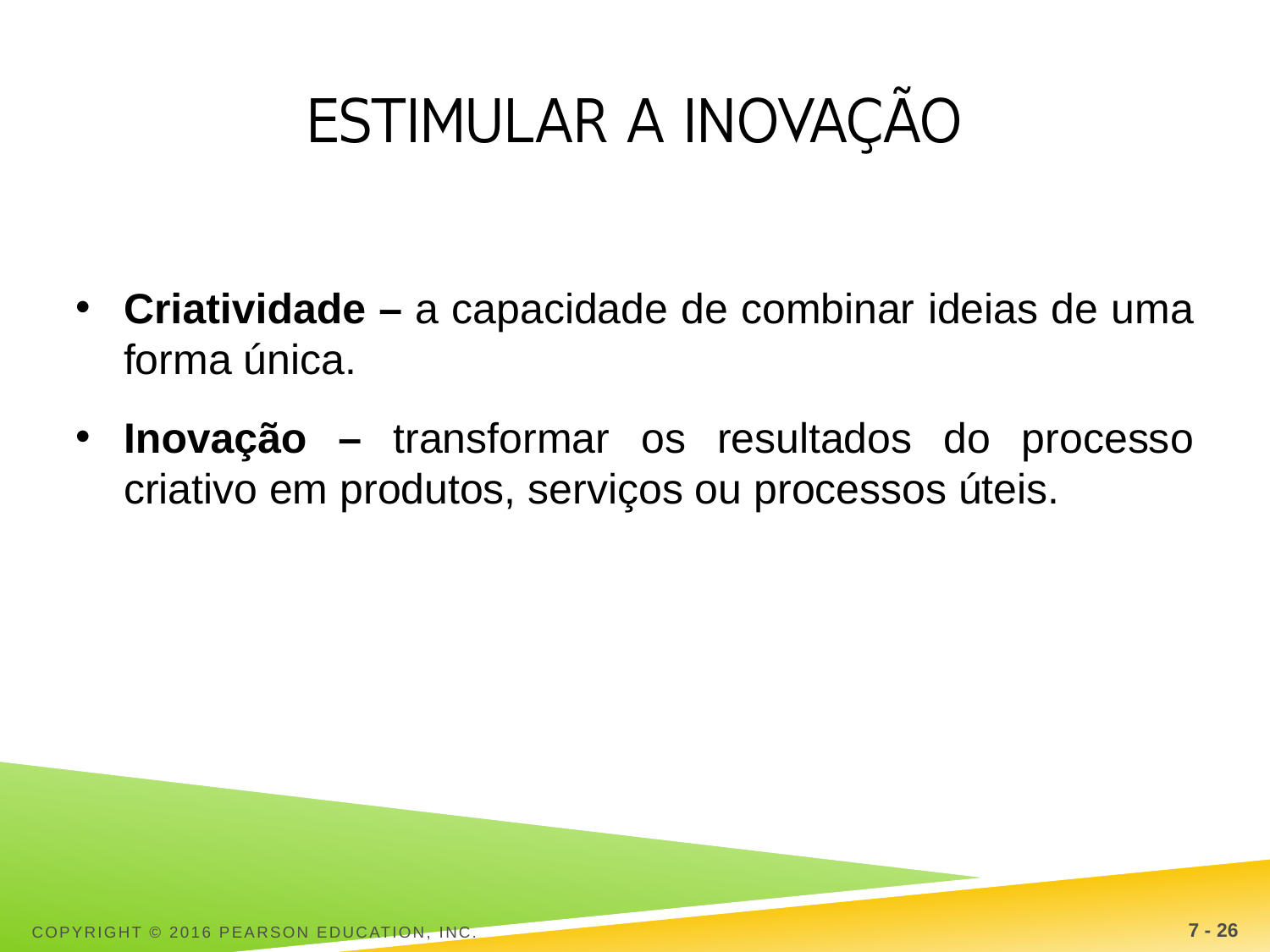

# Estimular a inovação
Criatividade – a capacidade de combinar ideias de uma forma única.

Inovação – transformar os resultados do processo criativo em produtos, serviços ou processos úteis.
Copyright © 2016 Pearson Education, Inc.
7 - 26